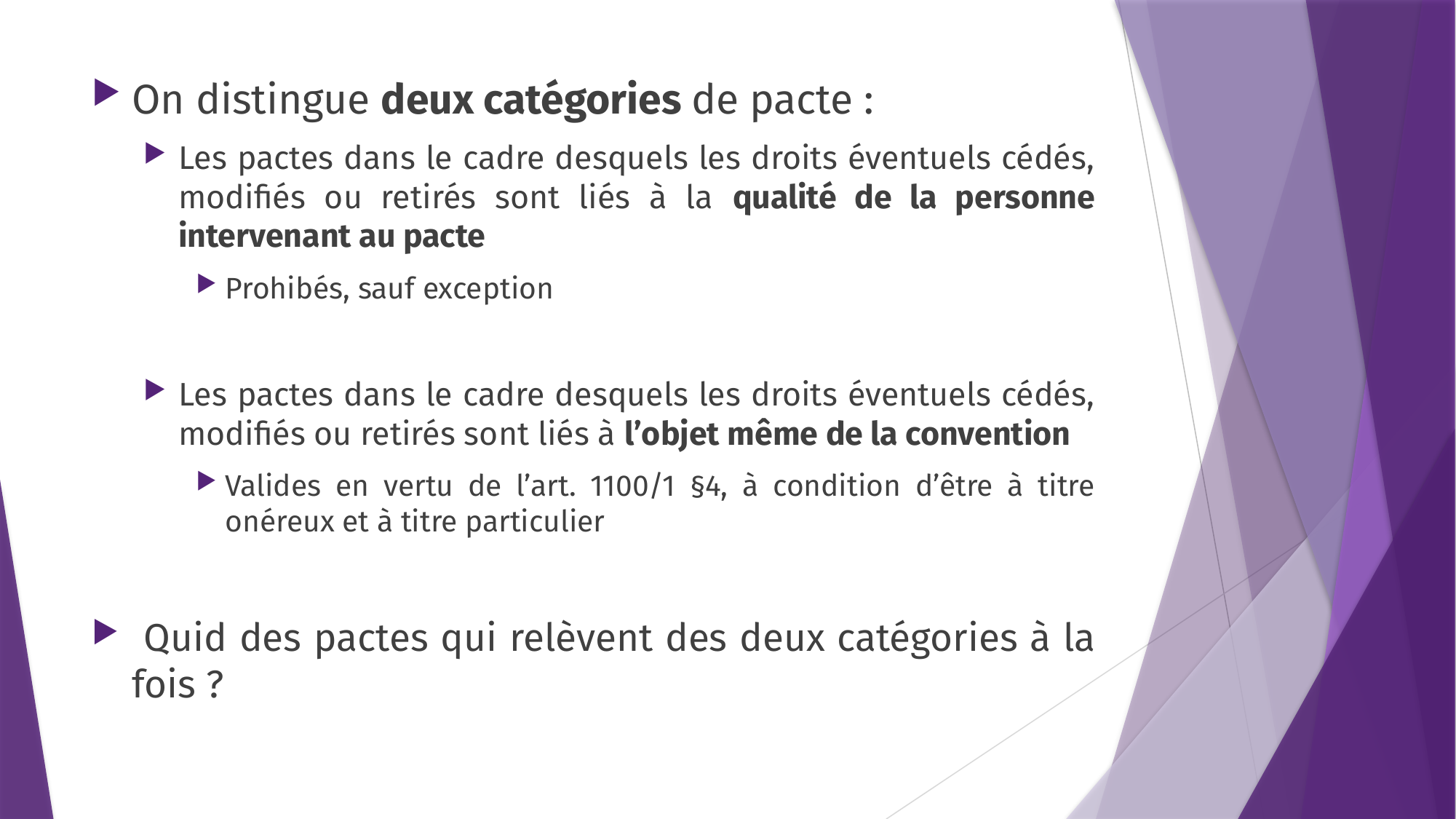

On distingue deux catégories de pacte :
Les pactes dans le cadre desquels les droits éventuels cédés, modifiés ou retirés sont liés à la qualité de la personne intervenant au pacte
Prohibés, sauf exception

Les pactes dans le cadre desquels les droits éventuels cédés, modifiés ou retirés sont liés à l’objet même de la convention
Valides en vertu de l’art. 1100/1 §4, à condition d’être à titre onéreux et à titre particulier

 Quid des pactes qui relèvent des deux catégories à la fois ?